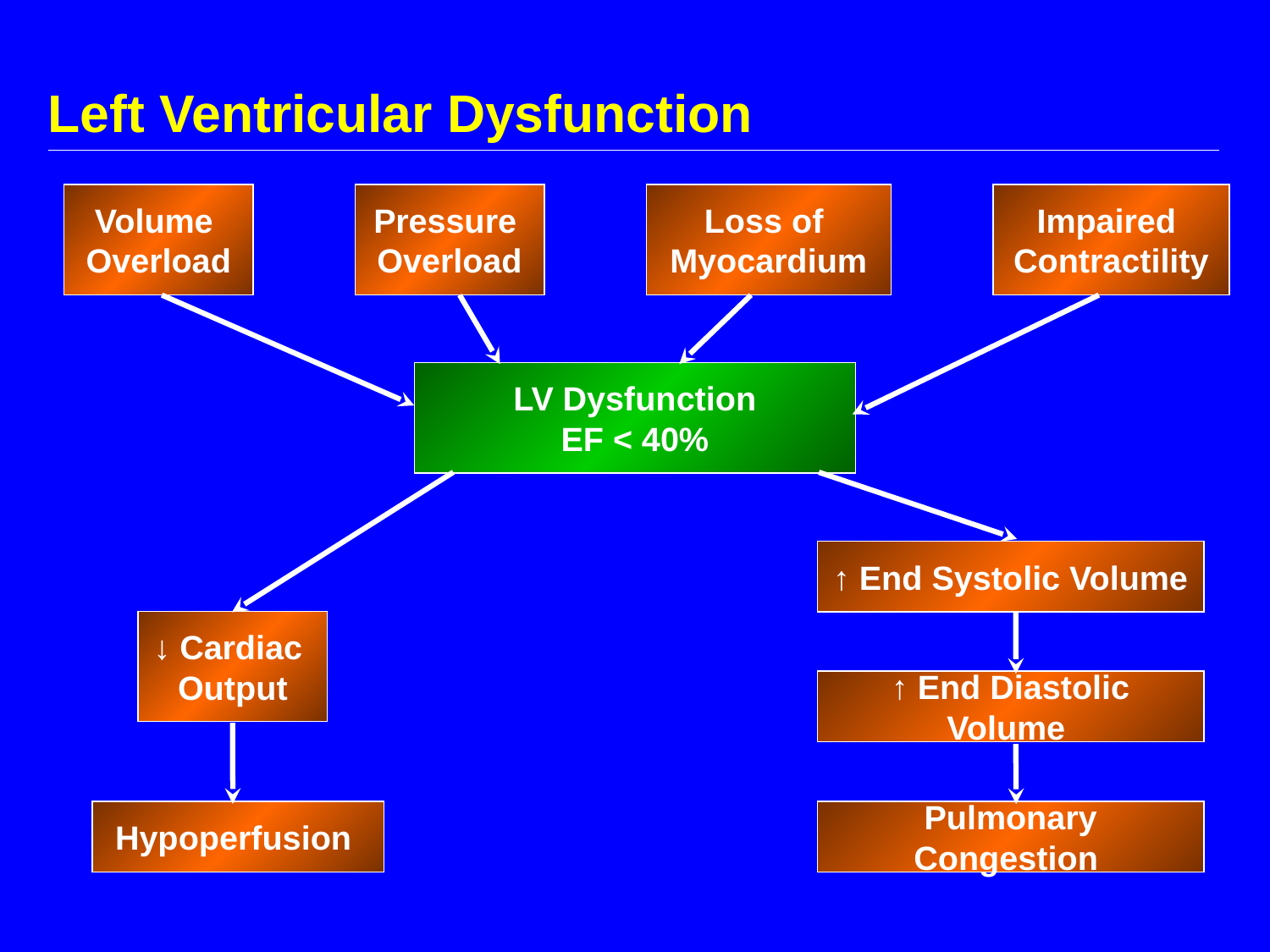

# Left Ventricular Dysfunction
Volume
Overload
Pressure
Overload
Loss of
Myocardium
Impaired
Contractility
LV Dysfunction
EF < 40%

↑ End Systolic Volume
↓ Cardiac
Output
↑ End Diastolic Volume
Hypoperfusion
Pulmonary Congestion